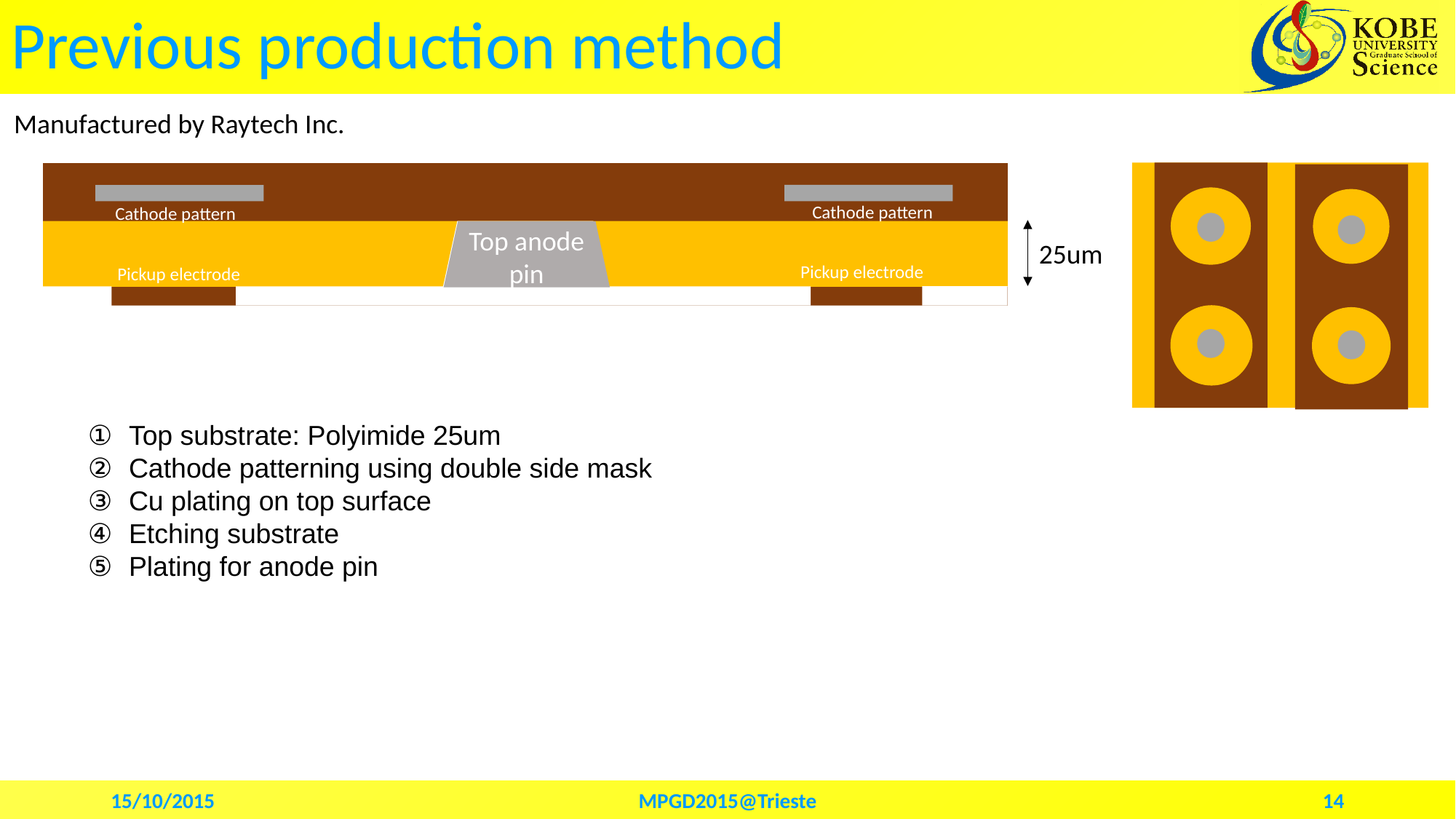

# Previous production method
Manufactured by Raytech Inc.

Cathode pattern
Cathode pattern

Top anode pin
25um
Pickup electrode
Pickup electrode

Top substrate: Polyimide 25um
Cathode patterning using double side mask
Cu plating on top surface
Etching substrate
Plating for anode pin
14
15/10/2015
MPGD2015@Trieste